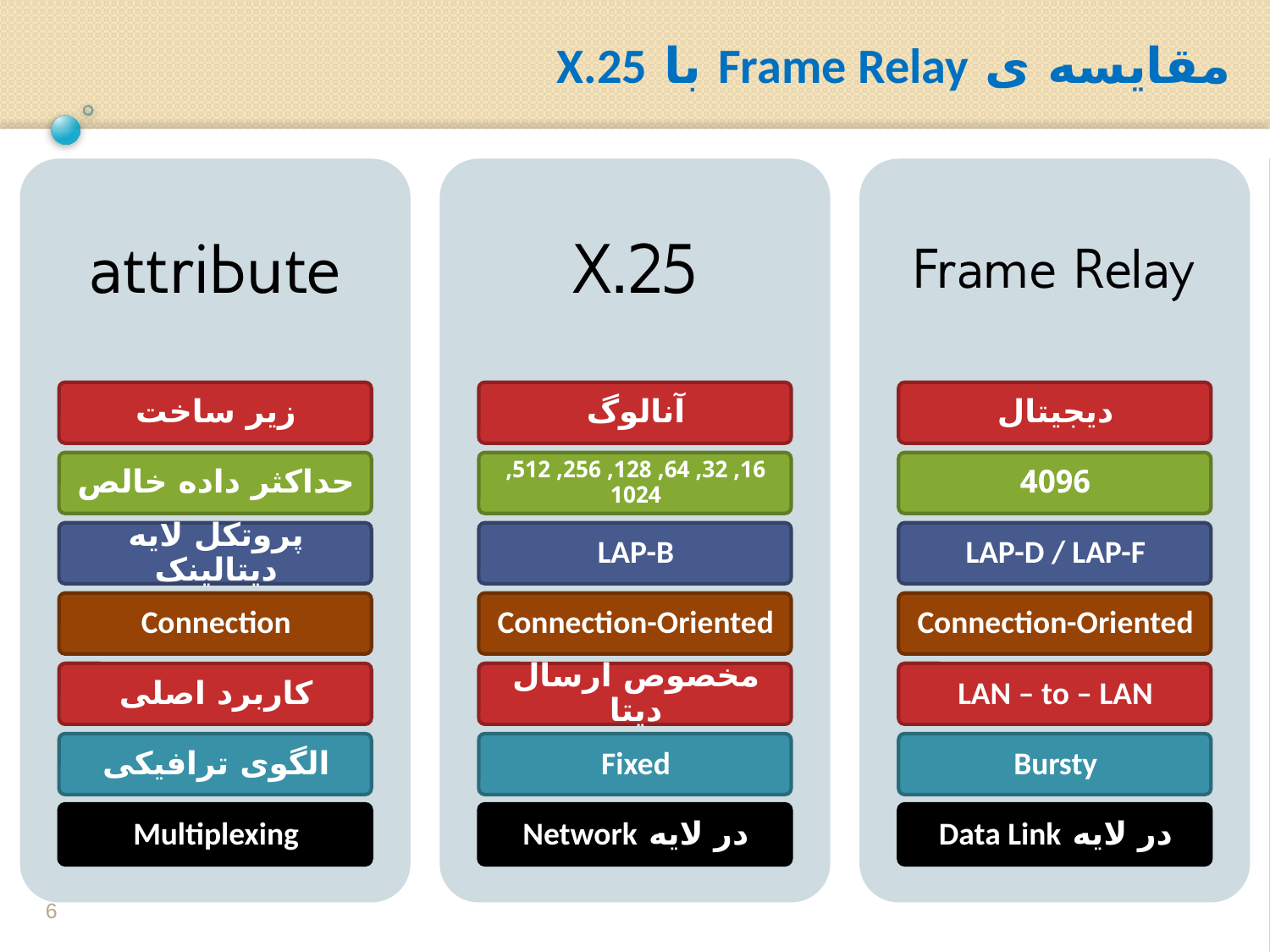

مقایسه ی Frame Relay با X.25
attribute
زیر ساخت
حداکثر داده خالص
پروتکل لایه دیتالینک
Connection
کاربرد اصلی
الگوی ترافیکی
Multiplexing
X.25
آنالوگ
16, 32, 64, 128, 256, 512, 1024
LAP-B
Connection-Oriented
مخصوص ارسال دیتا
Fixed
در لایه Network
Frame Relay
دیجیتال
4096
LAP-D / LAP-F
Connection-Oriented
LAN – to – LAN
Bursty
در لایه Data Link

6